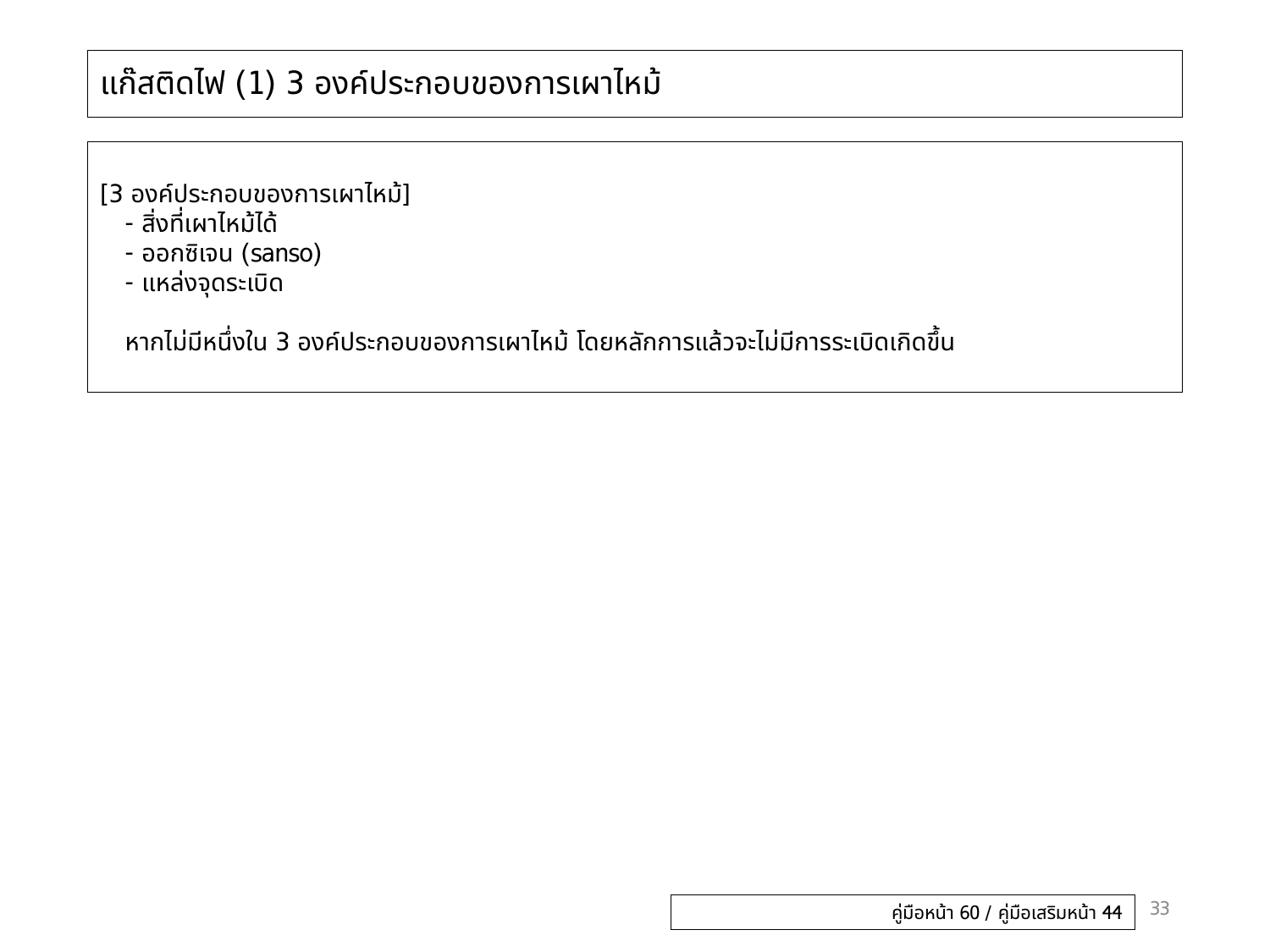

# แก๊สติดไฟ (1) 3 องค์ประกอบของการเผาไหม้
[3 องค์ประกอบของการเผาไหม้]
- สิ่งที่เผาไหม้ได้
- ออกซิเจน (sanso)
- แหล่งจุดระเบิด

หากไม่มีหนึ่งใน 3 องค์ประกอบของการเผาไหม้ โดยหลักการแล้วจะไม่มีการระเบิดเกิดขึ้น
33
คู่มือหน้า 60 / คู่มือเสริมหน้า 44